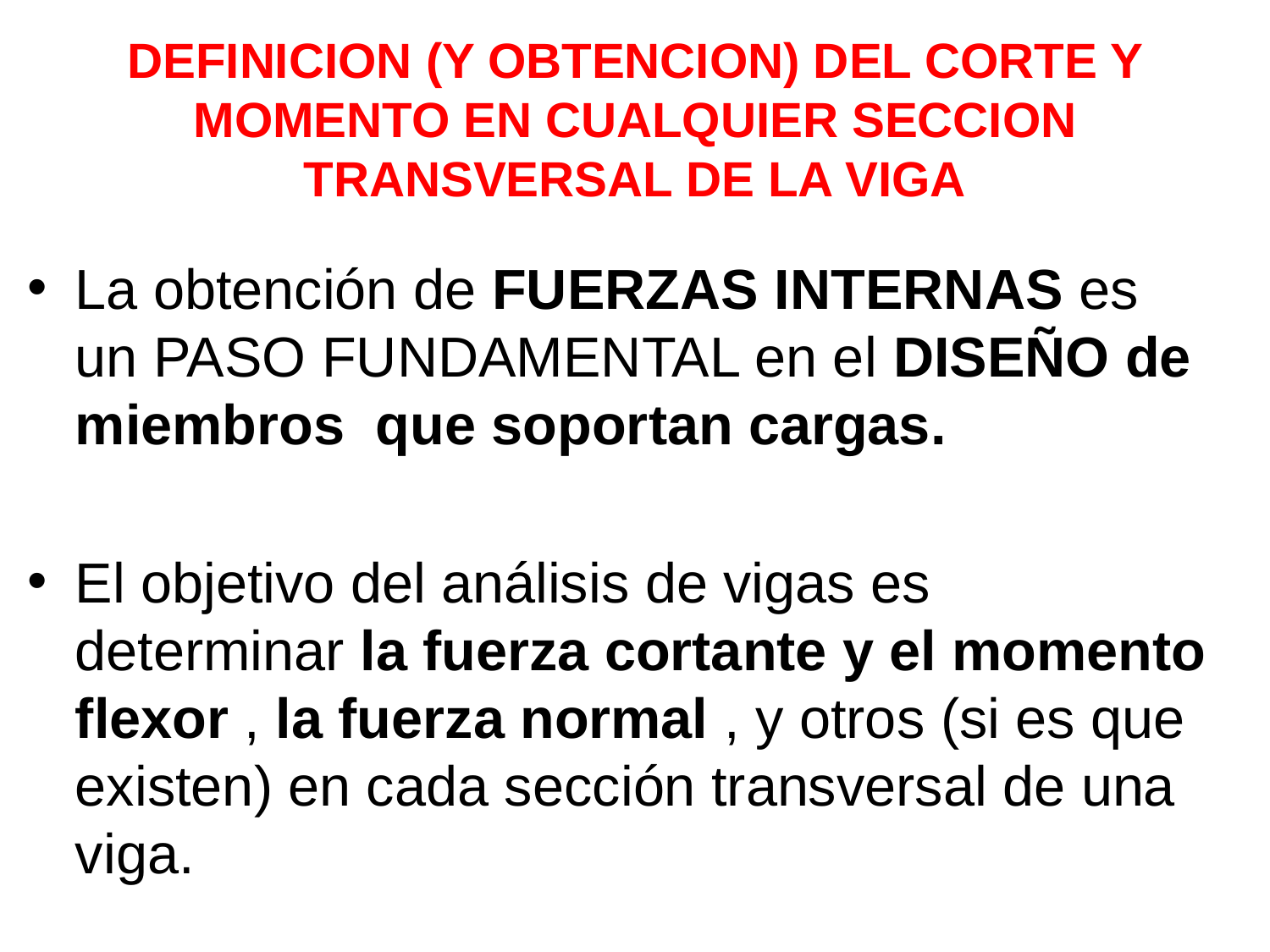

# DEFINICION (Y OBTENCION) DEL CORTE Y MOMENTO EN CUALQUIER SECCION TRANSVERSAL DE LA VIGA

La obtención de FUERZAS INTERNAS es un PASO FUNDAMENTAL en el DISEÑO de miembros  que soportan cargas.

El objetivo del análisis de vigas es determinar la fuerza cortante y el momento flexor , la fuerza normal , y otros (si es que existen) en cada sección transversal de una viga.